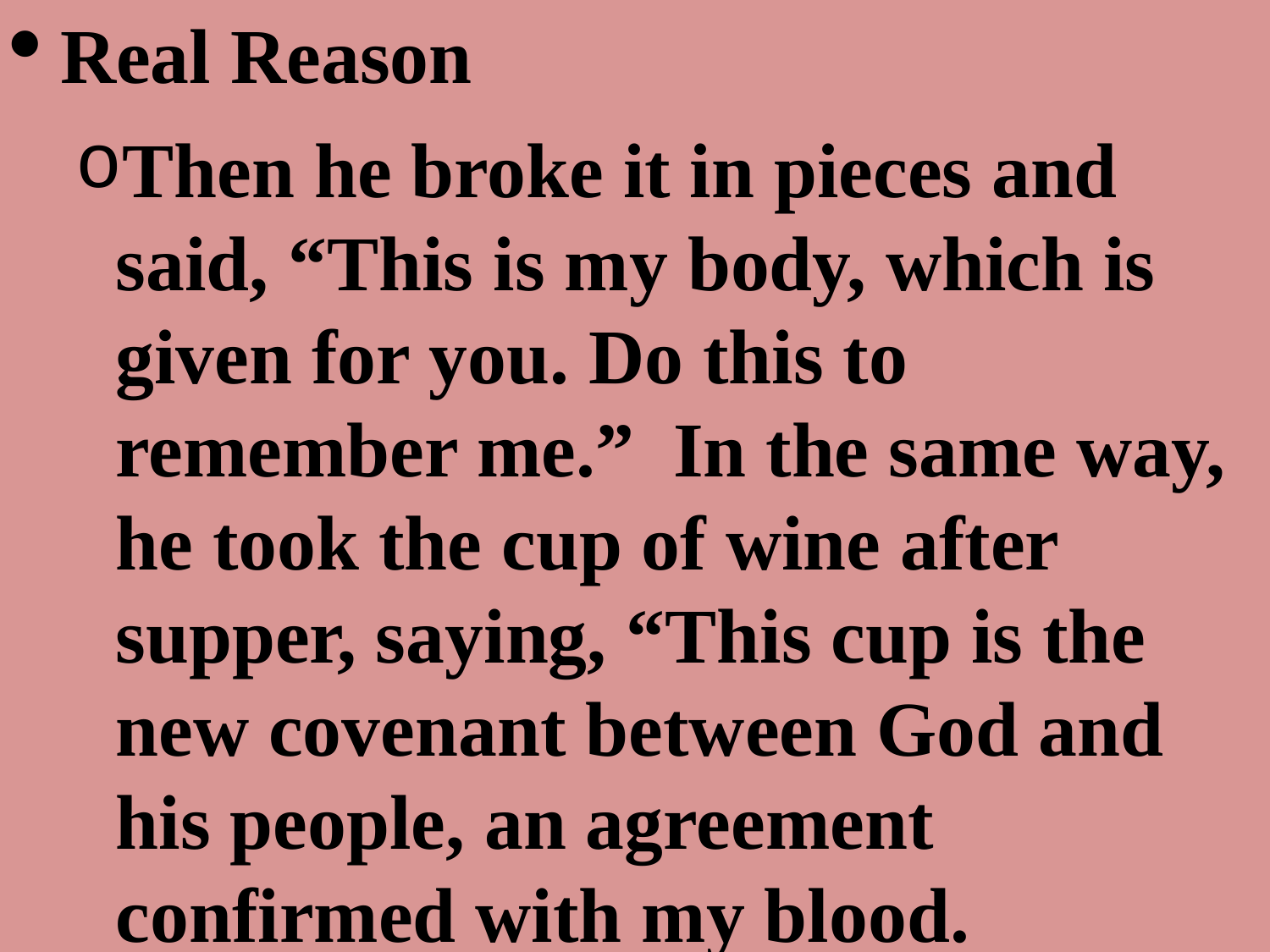

Real Reason
Then he broke it in pieces and said, “This is my body, which is given for you. Do this to remember me.”  In the same way, he took the cup of wine after supper, saying, “This cup is the new covenant between God and his people, an agreement confirmed with my blood.